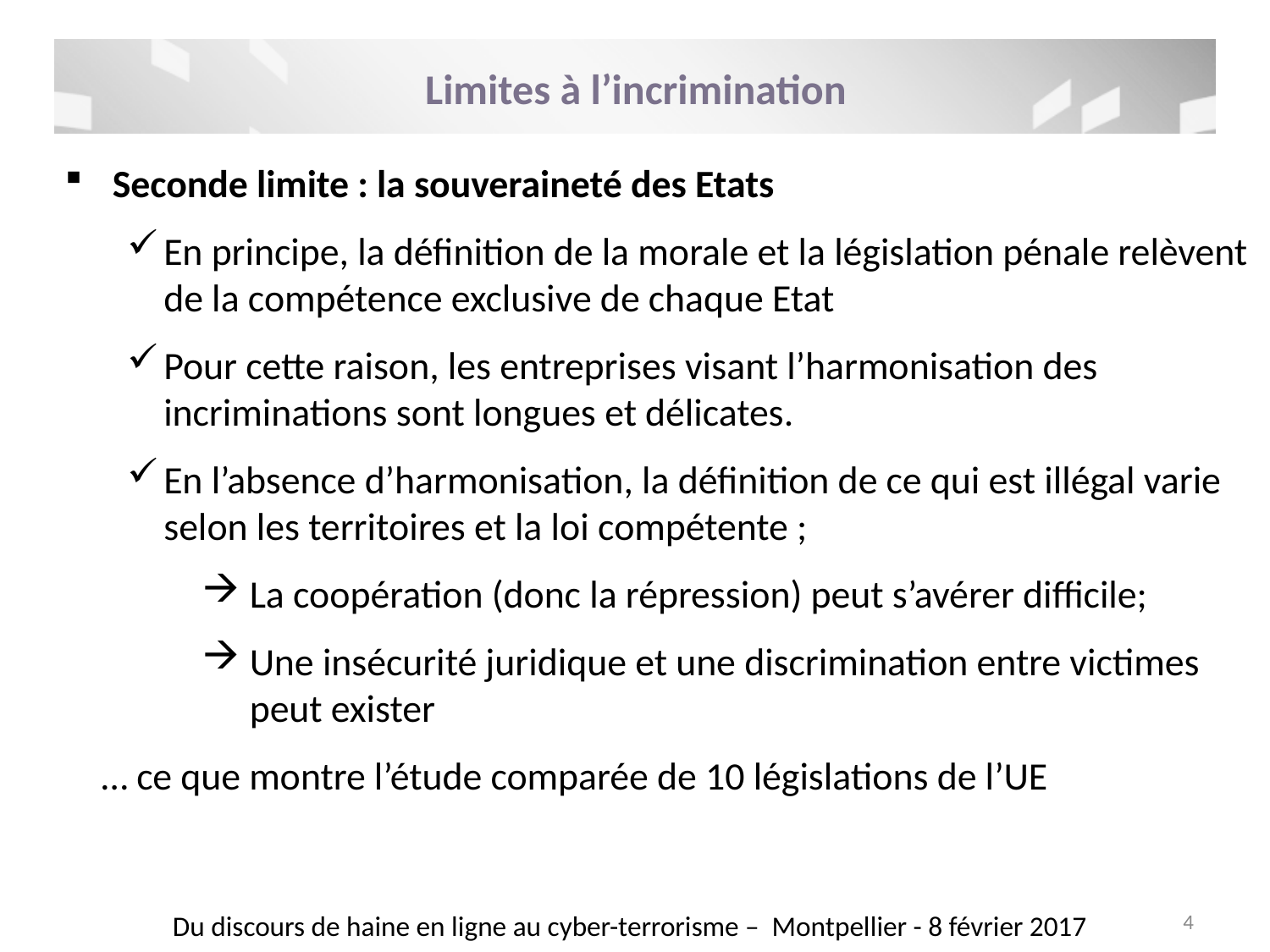

Limites à l’incrimination
Seconde limite : la souveraineté des Etats
En principe, la définition de la morale et la législation pénale relèvent de la compétence exclusive de chaque Etat
Pour cette raison, les entreprises visant l’harmonisation des incriminations sont longues et délicates.
En l’absence d’harmonisation, la définition de ce qui est illégal varie selon les territoires et la loi compétente ;
La coopération (donc la répression) peut s’avérer difficile;
Une insécurité juridique et une discrimination entre victimes peut exister
… ce que montre l’étude comparée de 10 législations de l’UE

Du discours de haine en ligne au cyber-terrorisme –  Montpellier - 8 février 2017

4